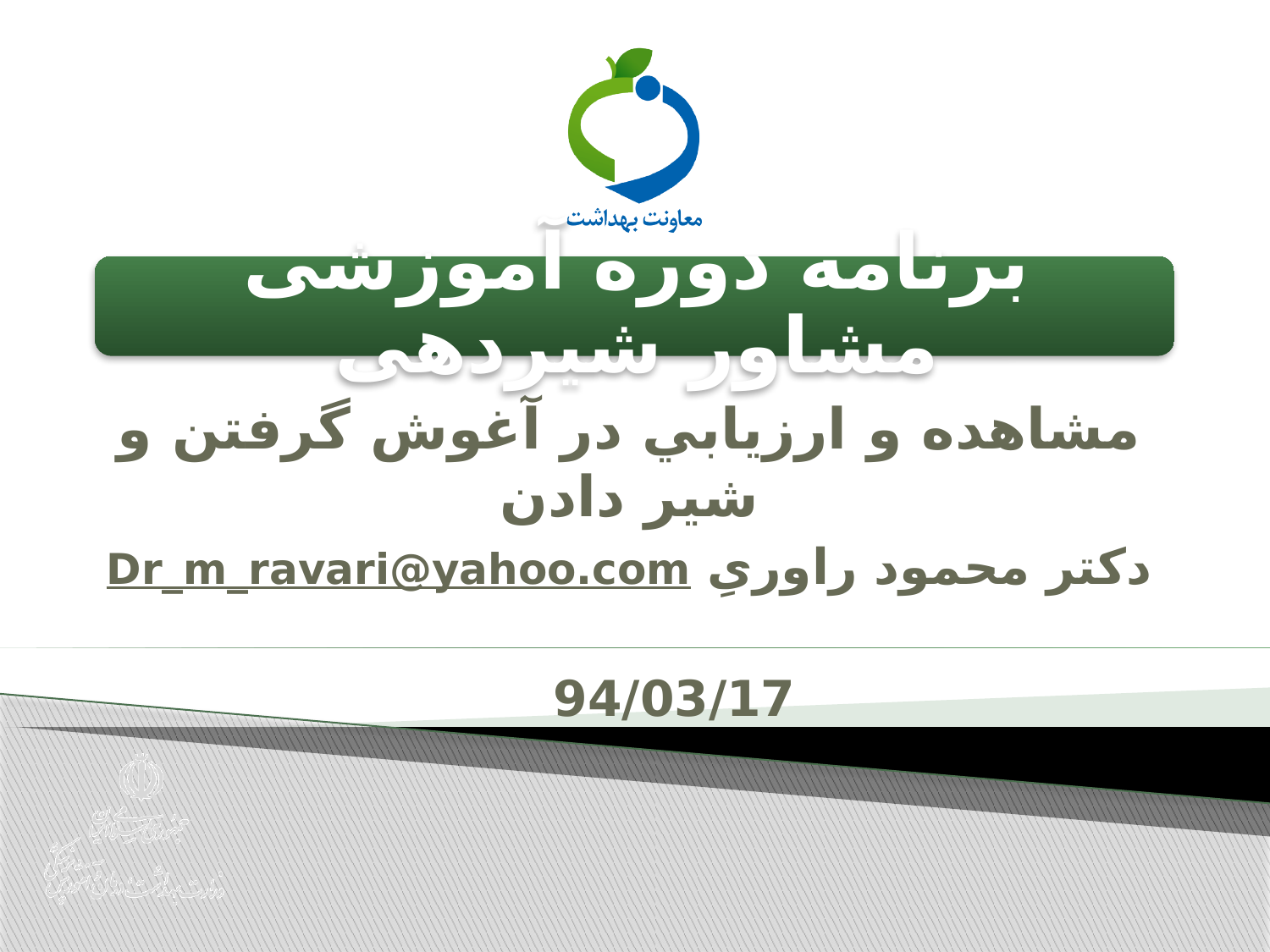

برنامه دوره آموزشی مشاور شیردهی
مشاهده و ارزيابي در آغوش گرفتن و شير دادن
دکتر محمود راوریِ Dr_m_ravari@yahoo.com
94/03/17